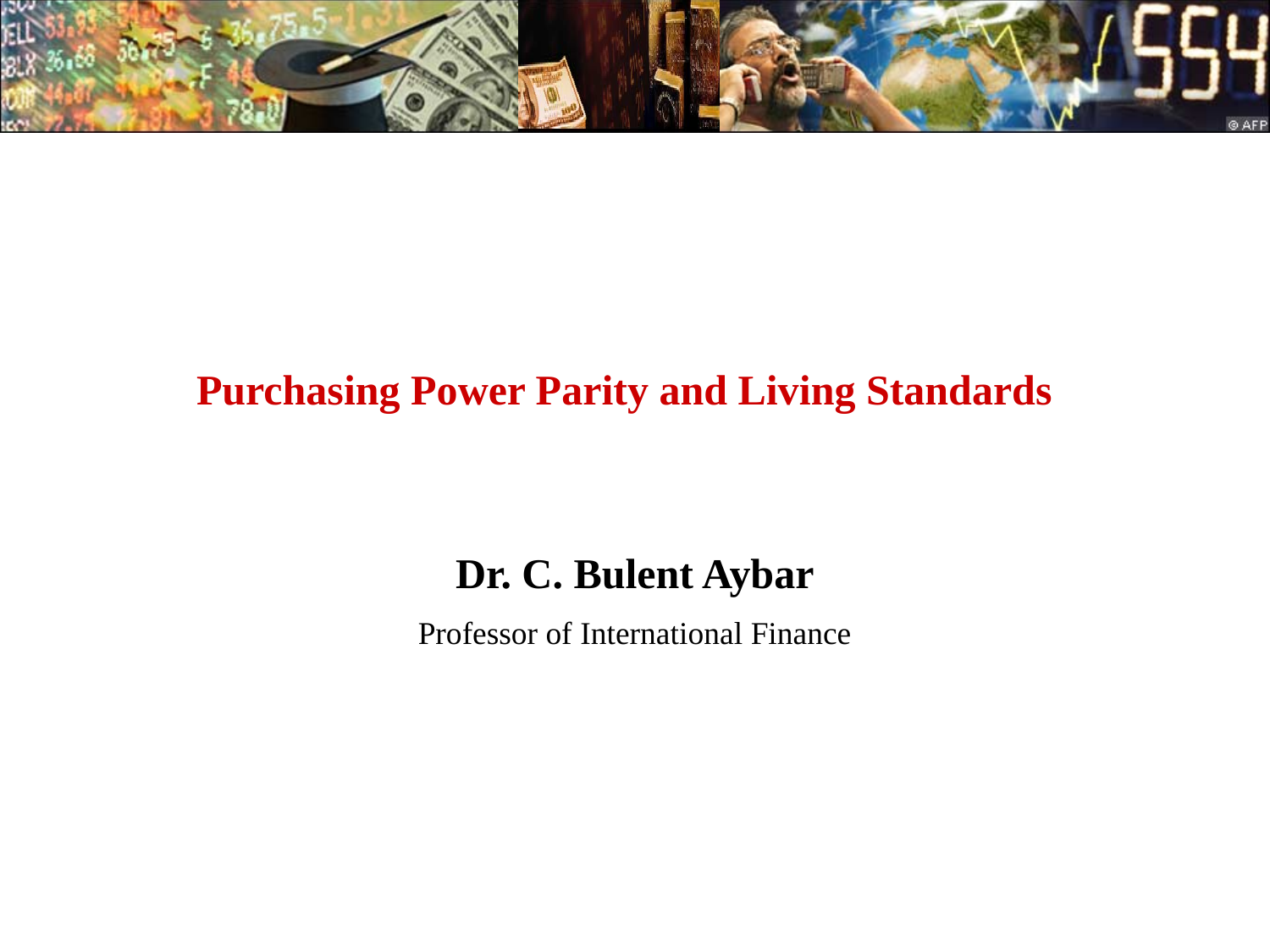

# Purchasing Power Parity and Living Standards
Dr. C. Bulent Aybar
Professor of International Finance